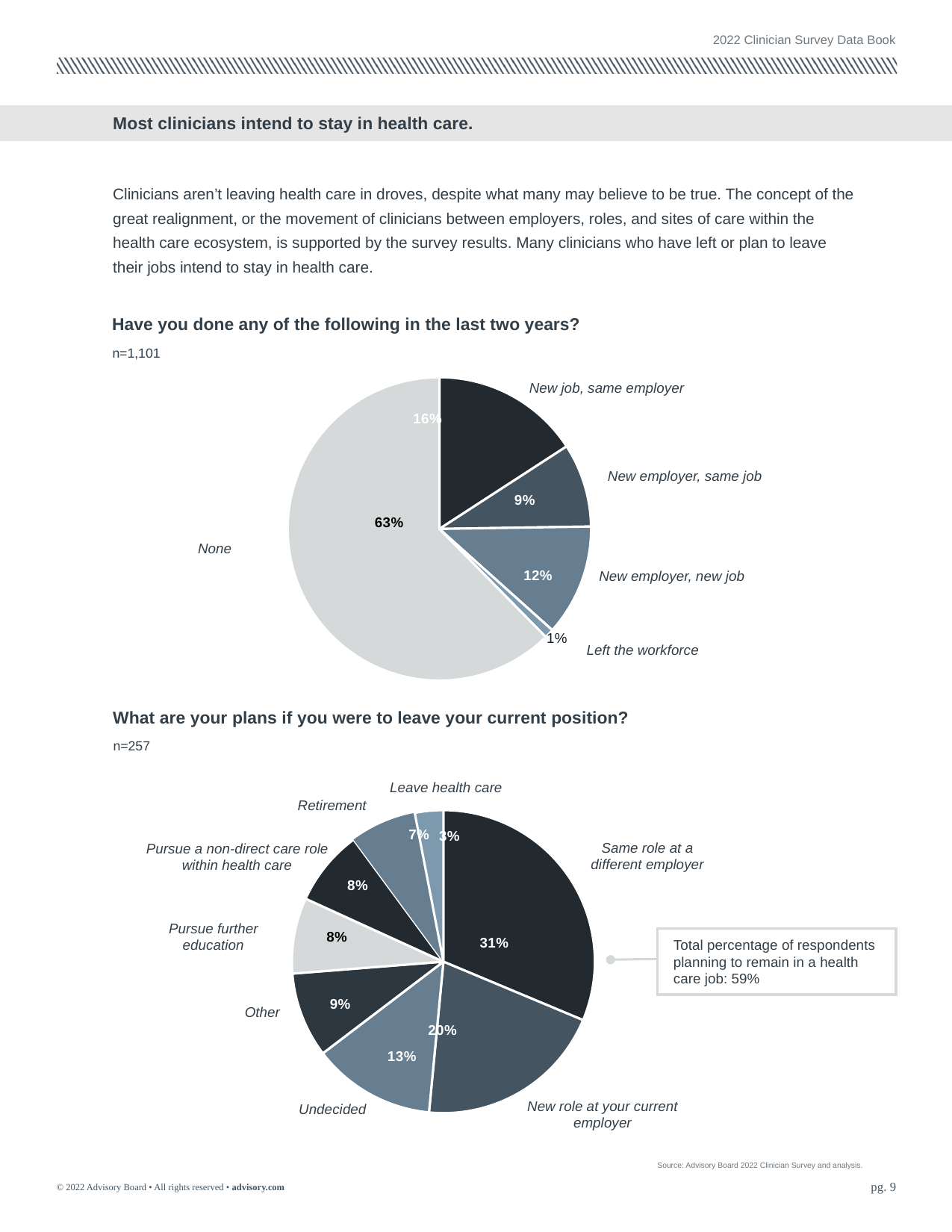

2022 Clinician Survey Data Book

Most clinicians intend to stay in health care.
Clinicians aren’t leaving health care in droves, despite what many may believe to be true. The concept of the great realignment, or the movement of clinicians between employers, roles, and sites of care within the health care ecosystem, is supported by the survey results. Many clinicians who have left or plan to leave their jobs intend to stay in health care.
Have you done any of the following in the last two years?
n=1,101

### Chart

| Category | Sales |
|---|---|
| New job, same employer | 0.16 |
| New employer, same job | 0.09 |
| New employer, new job | 0.12 |
| Left the workforce | 0.01 |
| None | 0.63 |
New job, same employer
New employer, same job
None
New employer, new job
Left the workforce
What are your plans if you were to leave your current position?
n=257

### Chart

| Category | Sales |
|---|---|
| Same role at a different employer | 0.31 |
| New role at your current employer | 0.2 |
| Undecided | 0.13 |
| Other | 0.09 |
| Pursue further education | 0.08 |
| Pursue a non-direct care role | 0.08 |
| Retirement | 0.07 |
| Leave health care | 0.03 |
Leave health care
Retirement
Same role at a different employer
Pursue further education
Other
New role at your current employer
Undecided
Pursue a non-direct care role within health care
Total percentage of respondents planning to remain in a health care job: 59%

Source: Advisory Board 2022 Clinician Survey and analysis.